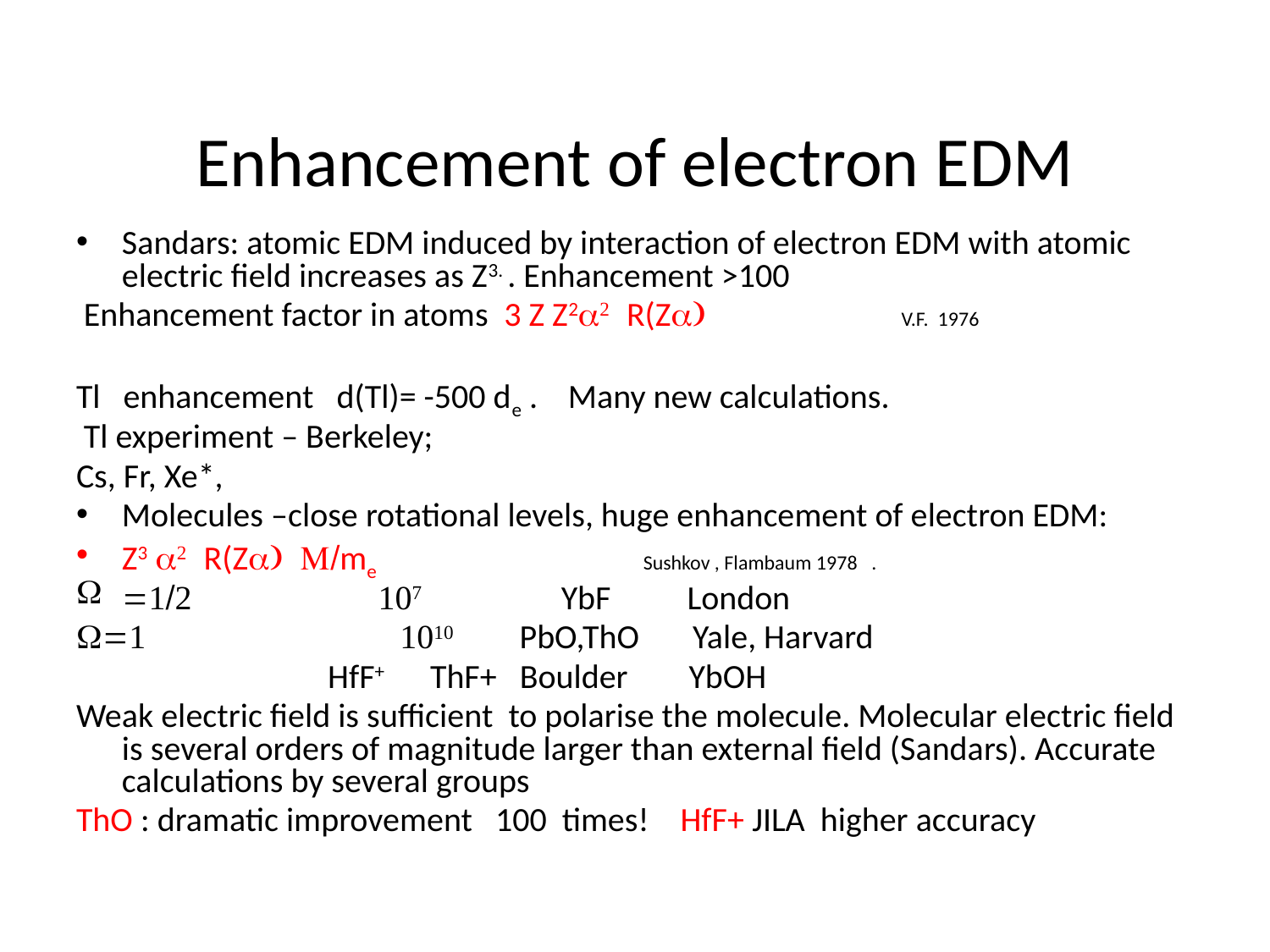

# Enhancement of electron EDM
Sandars: atomic EDM induced by interaction of electron EDM with atomic electric field increases as Z3. . Enhancement >100
 Enhancement factor in atoms  3 Z Z2α2 R(Zα)                                          V.F.  1976

Tl   enhancement   d(Tl)= -500 de .    Many new calculations.
 Tl experiment – Berkeley;
Cs, Fr, Xe*,
Molecules –close rotational levels, huge enhancement of electron EDM:
Z3 α2 R(Zα) Μ/me                                   Sushkov , Flambaum 1978   .
=1/2           107              YbF          London
Ω=1               1010        PbO,ThO       Yale, Harvard
                                 HfF+      ThF+   Boulder        YbOH
Weak electric field is sufficient  to polarise the molecule. Molecular electric field is several orders of magnitude larger than external field (Sandars). Accurate calculations by several groups
ThO : dramatic improvement   100  times!    HfF+ JILA  higher accuracy